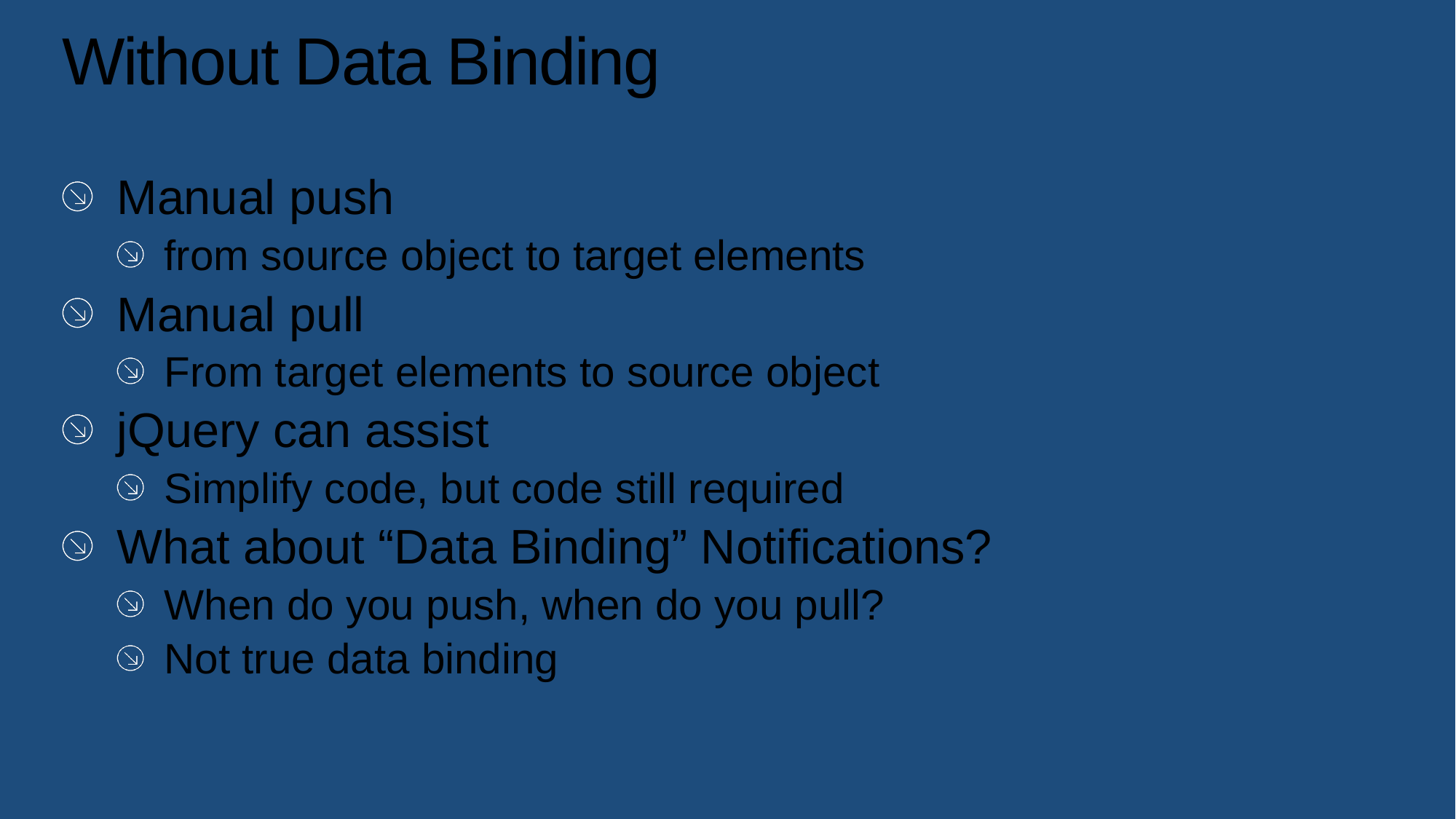

# Without Data Binding
Manual push
from source object to target elements
Manual pull
From target elements to source object
jQuery can assist
Simplify code, but code still required
What about “Data Binding” Notifications?
When do you push, when do you pull?
Not true data binding